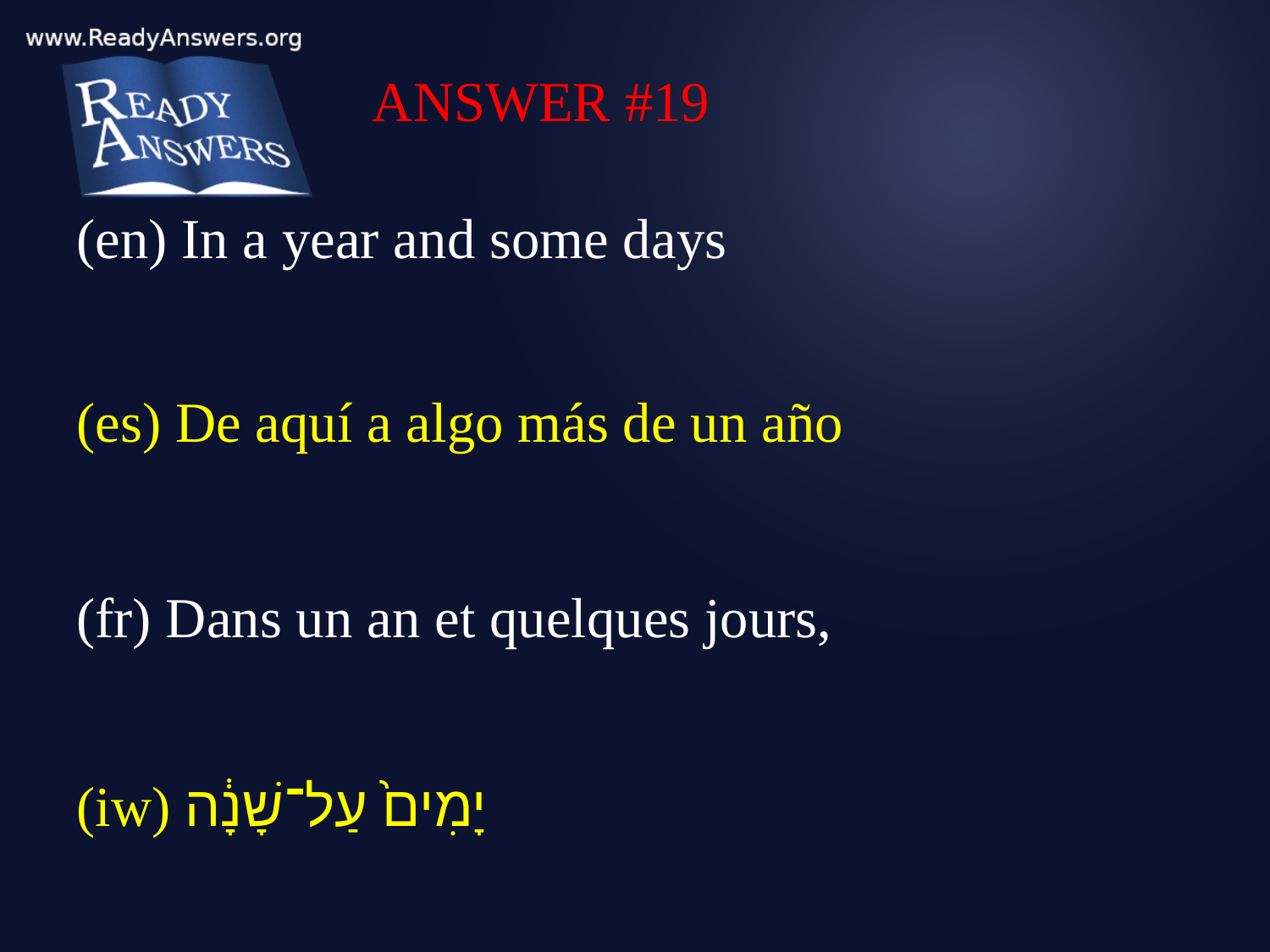

ANSWER #19
(en) In a year and some days
(es) De aquí a algo más de un año
(fr) Dans un an et quelques jours,
(iw) יָמִים֙ עַל־שָׁנָ֔ה